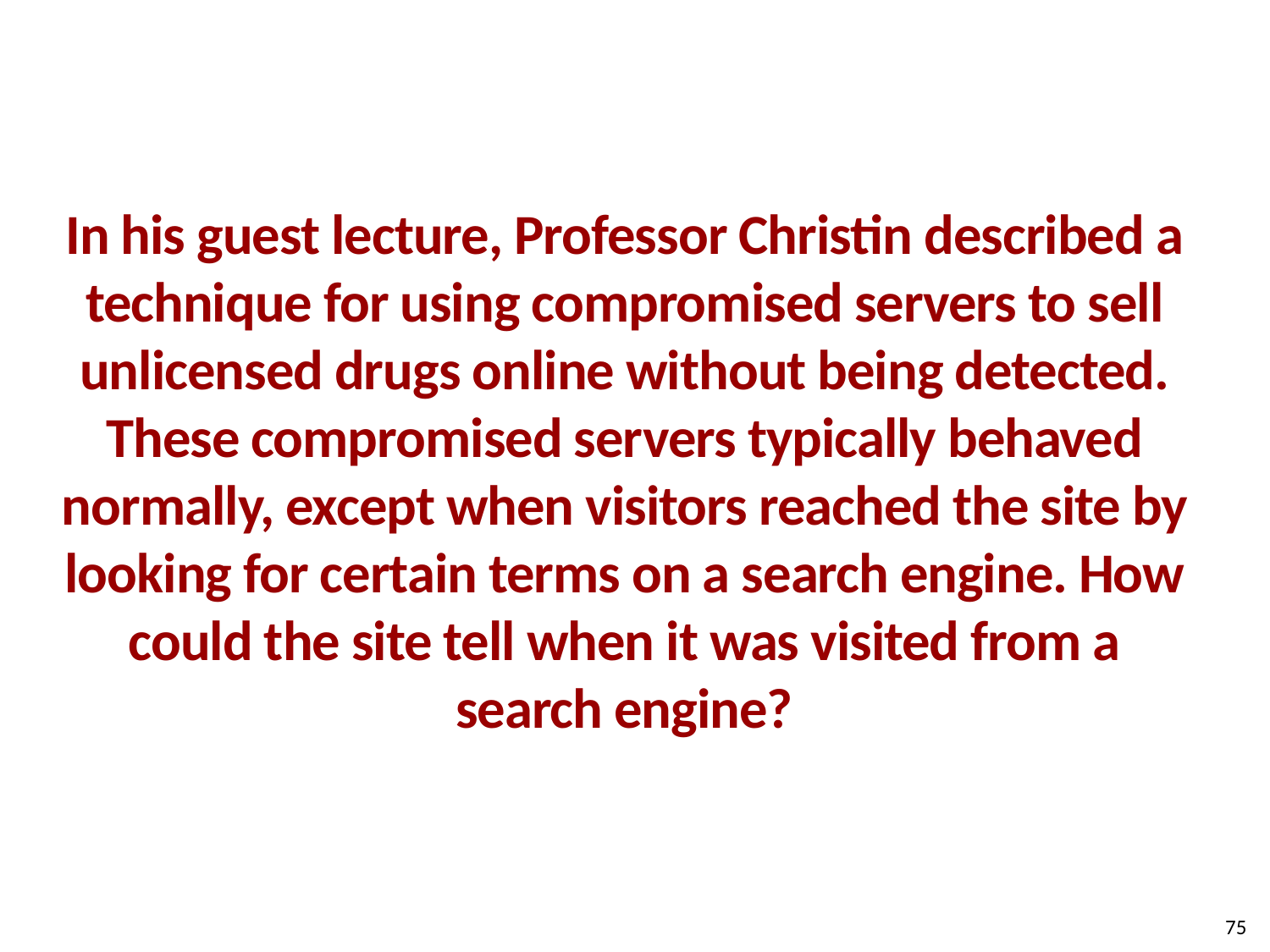

# In his guest lecture, Professor Christin described a technique for using compromised servers to sell unlicensed drugs online without being detected. These compromised servers typically behaved normally, except when visitors reached the site by looking for certain terms on a search engine. How could the site tell when it was visited from a search engine?
75